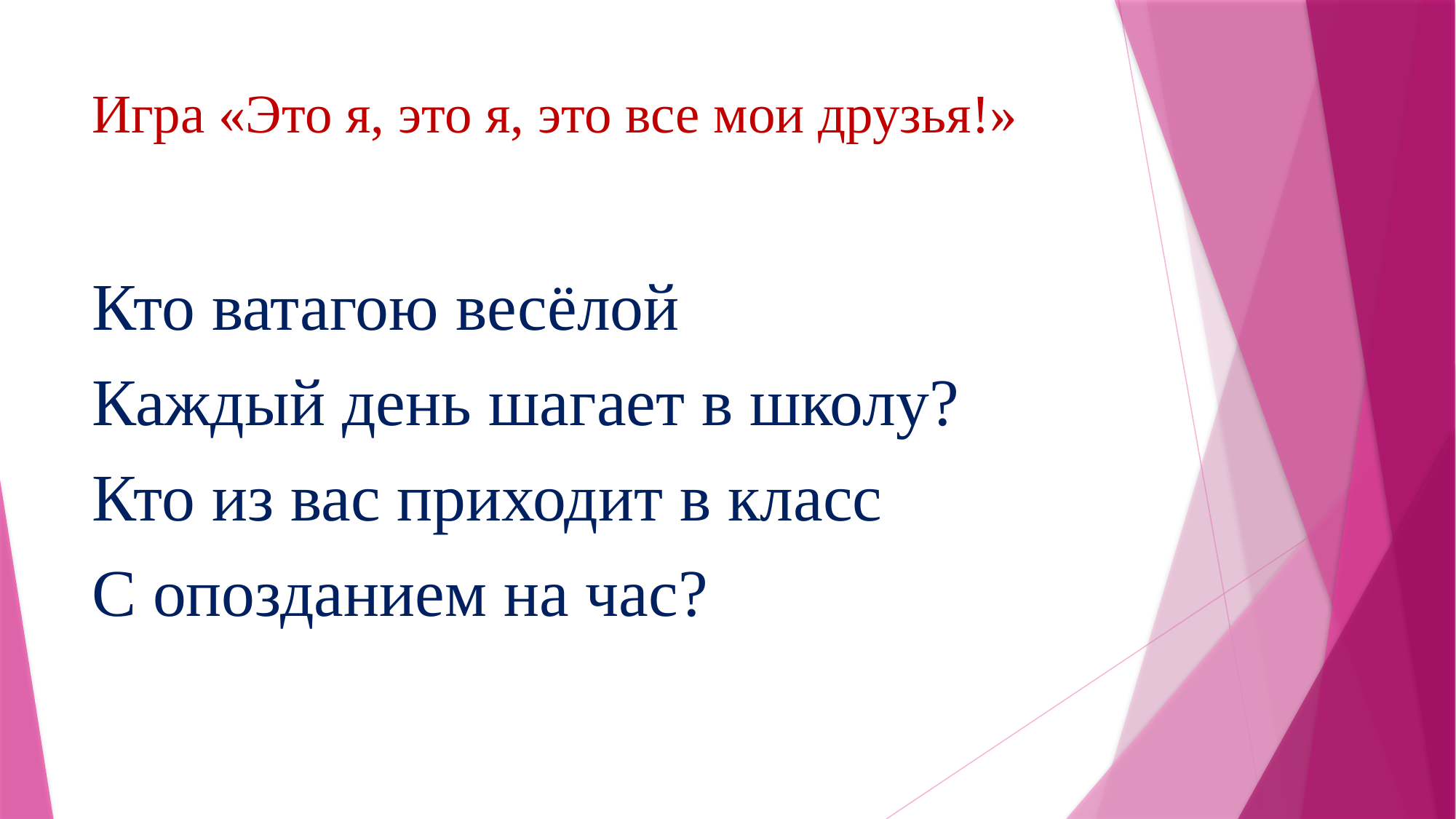

# Игра «Это я, это я, это все мои друзья!»
Кто ватагою весёлой
Каждый день шагает в школу?
Кто из вас приходит в класс
С опозданием на час?